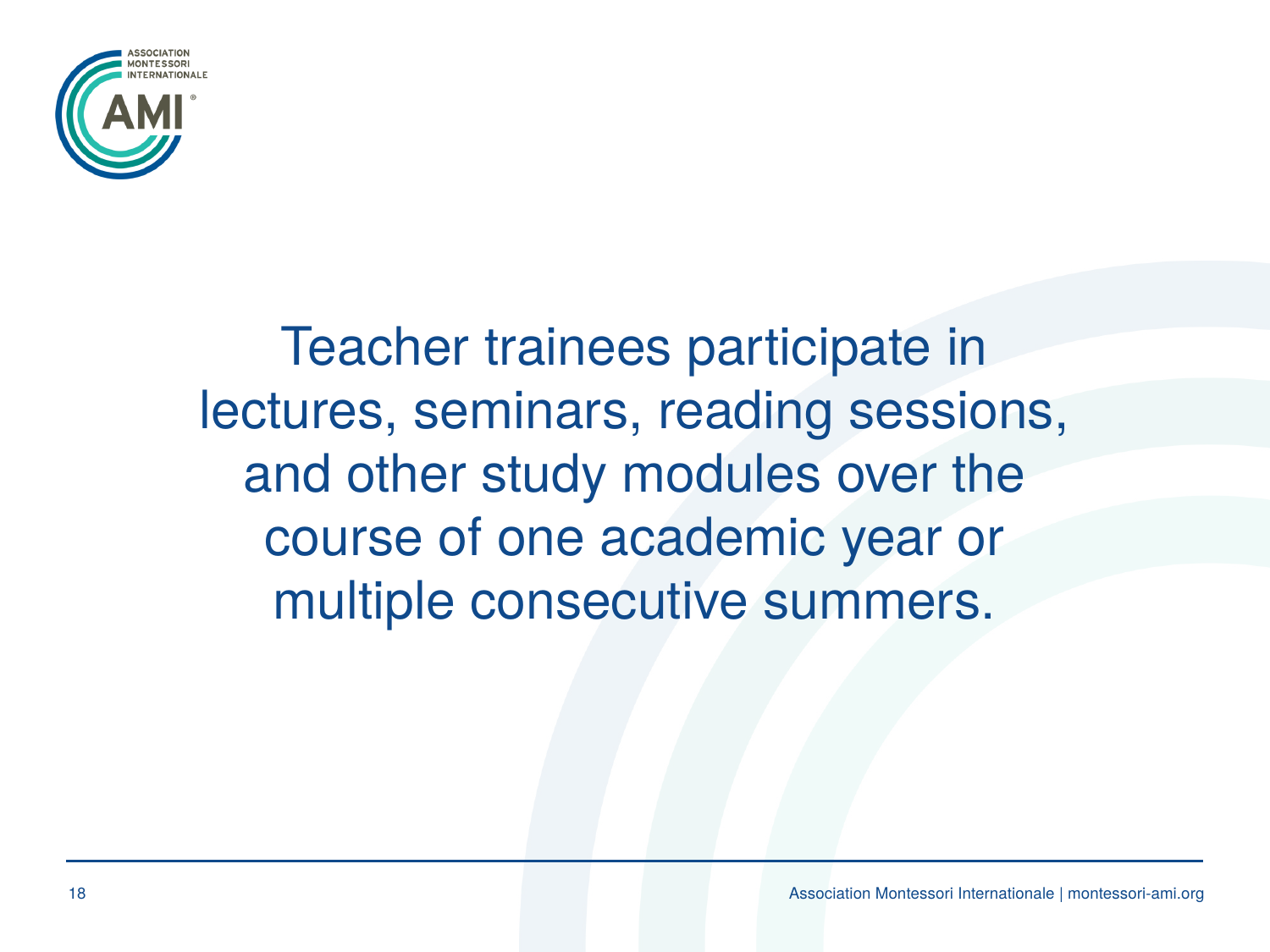

Teacher trainees participate in lectures, seminars, reading sessions, and other study modules over the course of one academic year or multiple consecutive summers.